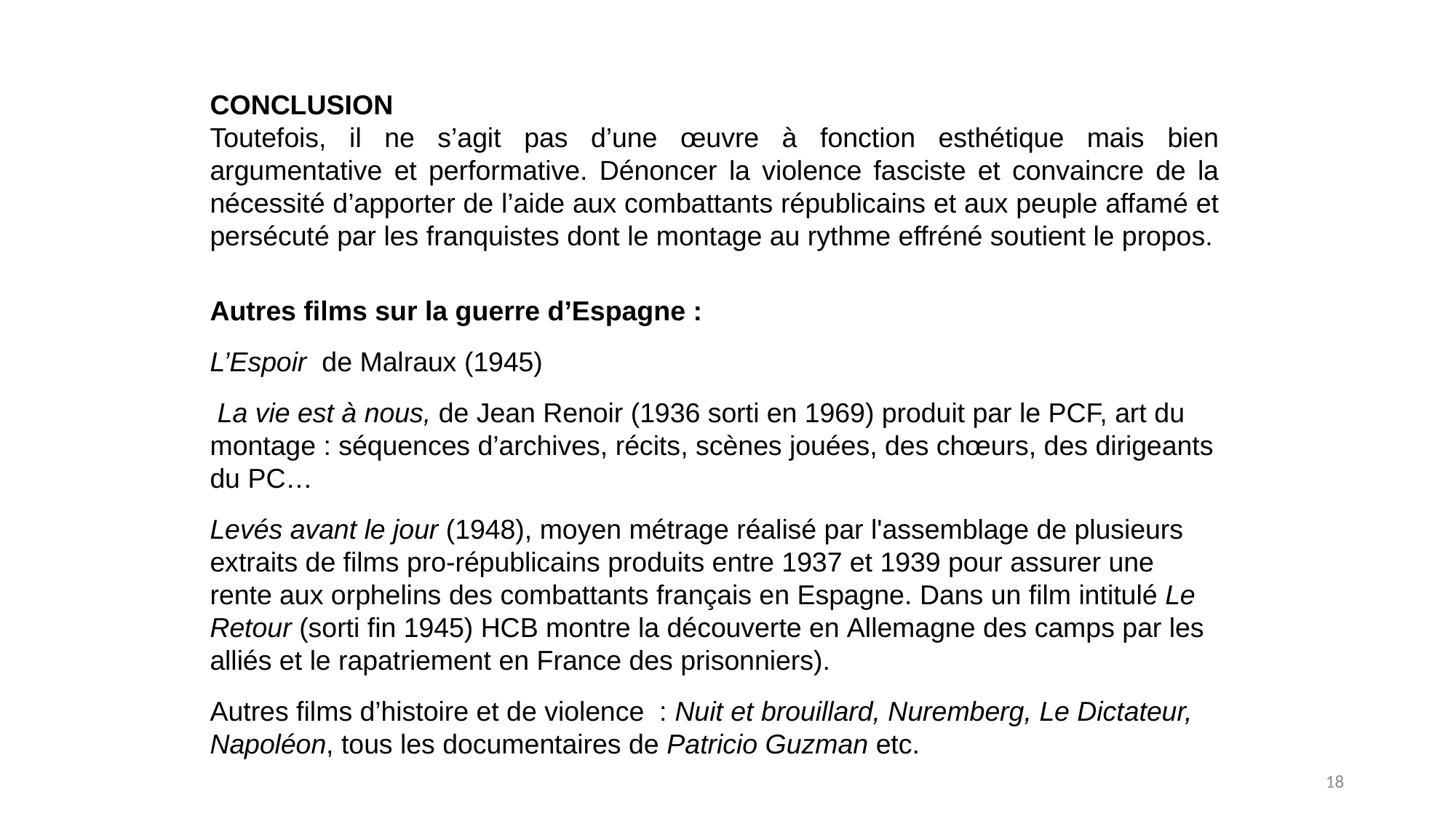

CONCLUSION
Toutefois, il ne s’agit pas d’une œuvre à fonction esthétique mais bien argumentative et performative. Dénoncer la violence fasciste et convaincre de la nécessité d’apporter de l’aide aux combattants républicains et aux peuple affamé et persécuté par les franquistes dont le montage au rythme effréné soutient le propos.

Autres films sur la guerre d’Espagne :
L’Espoir  de Malraux (1945)
 La vie est à nous, de Jean Renoir (1936 sorti en 1969) produit par le PCF, art du montage : séquences d’archives, récits, scènes jouées, des chœurs, des dirigeants du PC…
Levés avant le jour (1948), moyen métrage réalisé par l'assemblage de plusieurs extraits de films pro-républicains produits entre 1937 et 1939 pour assurer une rente aux orphelins des combattants français en Espagne. Dans un film intitulé Le Retour (sorti fin 1945) HCB montre la découverte en Allemagne des camps par les alliés et le rapatriement en France des prisonniers).
Autres films d’histoire et de violence  : Nuit et brouillard, Nuremberg, Le Dictateur, Napoléon, tous les documentaires de Patricio Guzman etc.

18